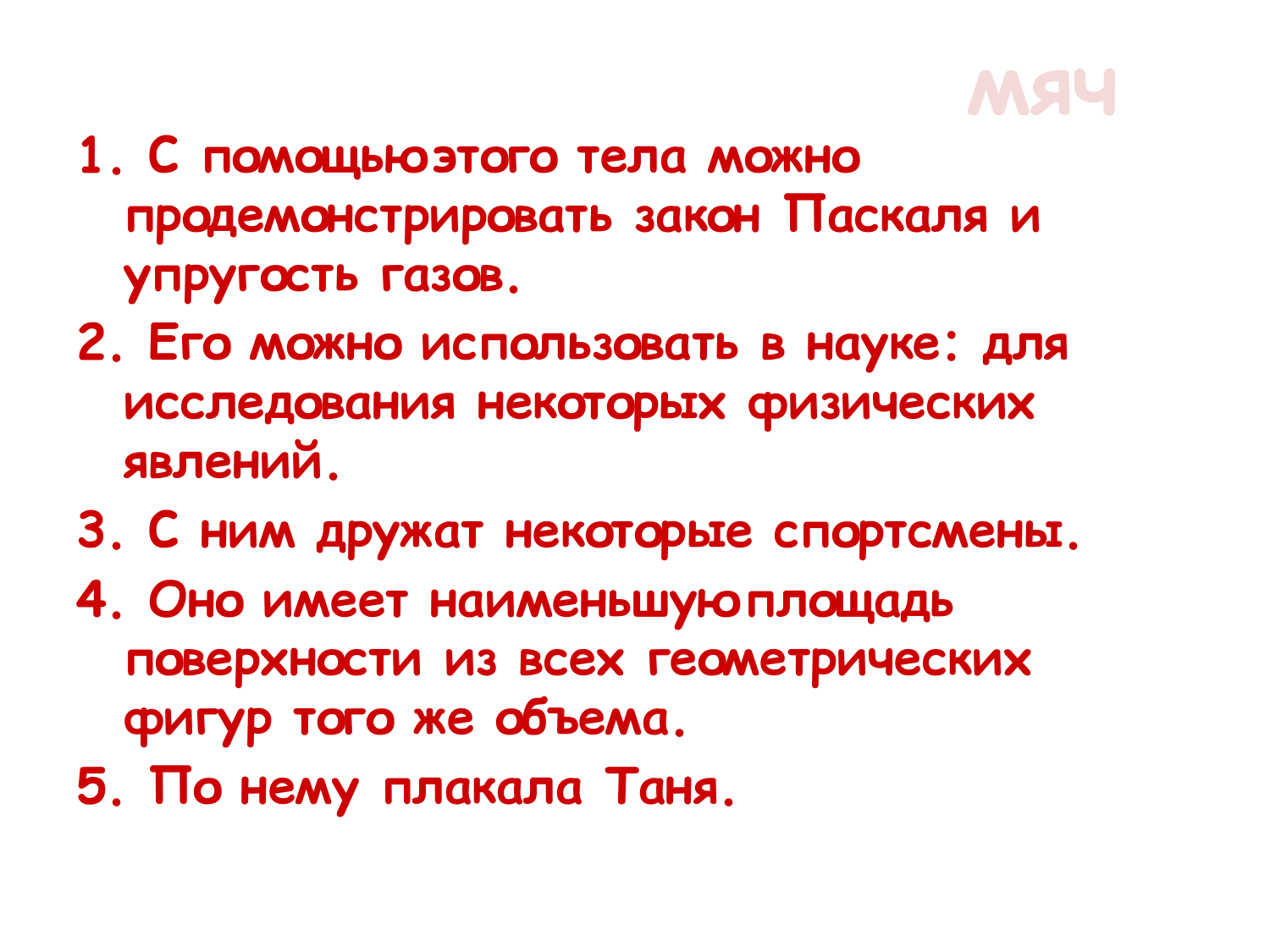

# мяч
1. С помощью этого тела можно продемонстрировать закон Паскаля и упругость газов.
2. Его можно использовать в науке: для исследования некоторых физических явлений.
3. С ним дружат некоторые спортсмены.
4. Оно имеет наименьшую площадь поверхности из всех геометрических фигур того же объема.
5. По нему плакала Таня.